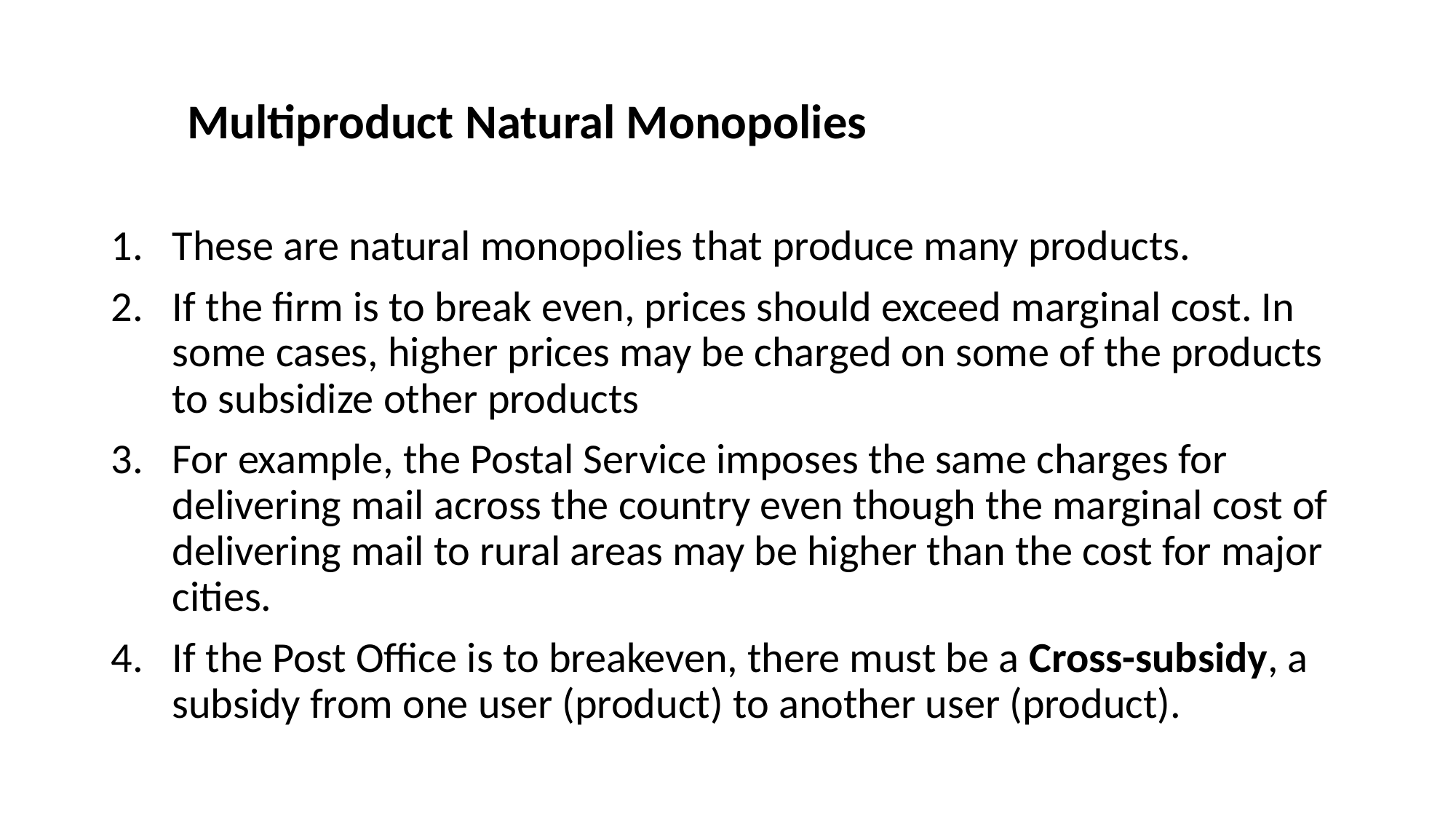

# Multiproduct Natural Monopolies
These are natural monopolies that produce many products.
If the firm is to break even, prices should exceed marginal cost. In some cases, higher prices may be charged on some of the products to subsidize other products
For example, the Postal Service imposes the same charges for delivering mail across the country even though the marginal cost of delivering mail to rural areas may be higher than the cost for major cities.
If the Post Office is to breakeven, there must be a Cross-subsidy, a subsidy from one user (product) to another user (product).